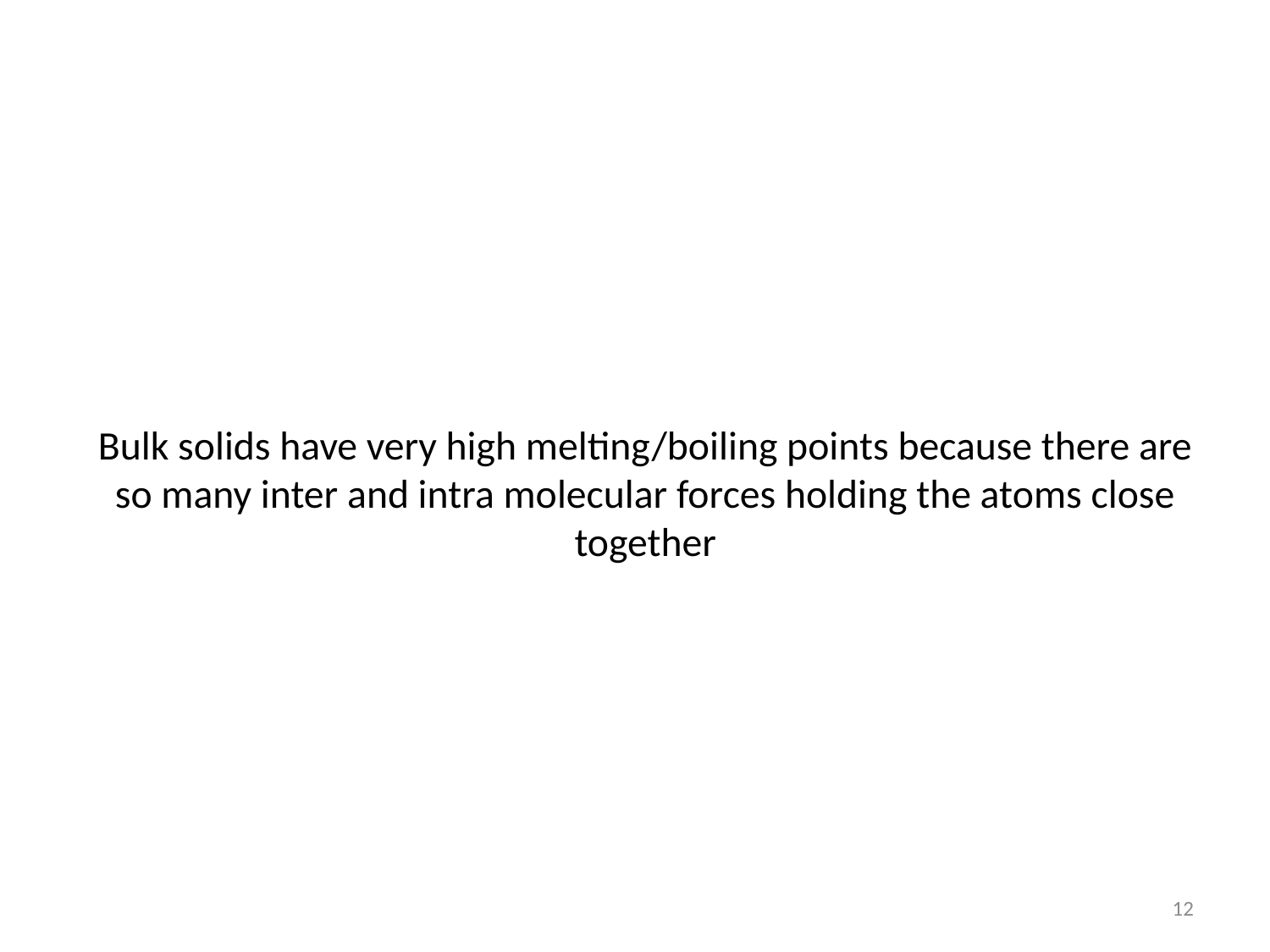

# Bulk solids have very high melting/boiling points because there are so many inter and intra molecular forces holding the atoms close together
12